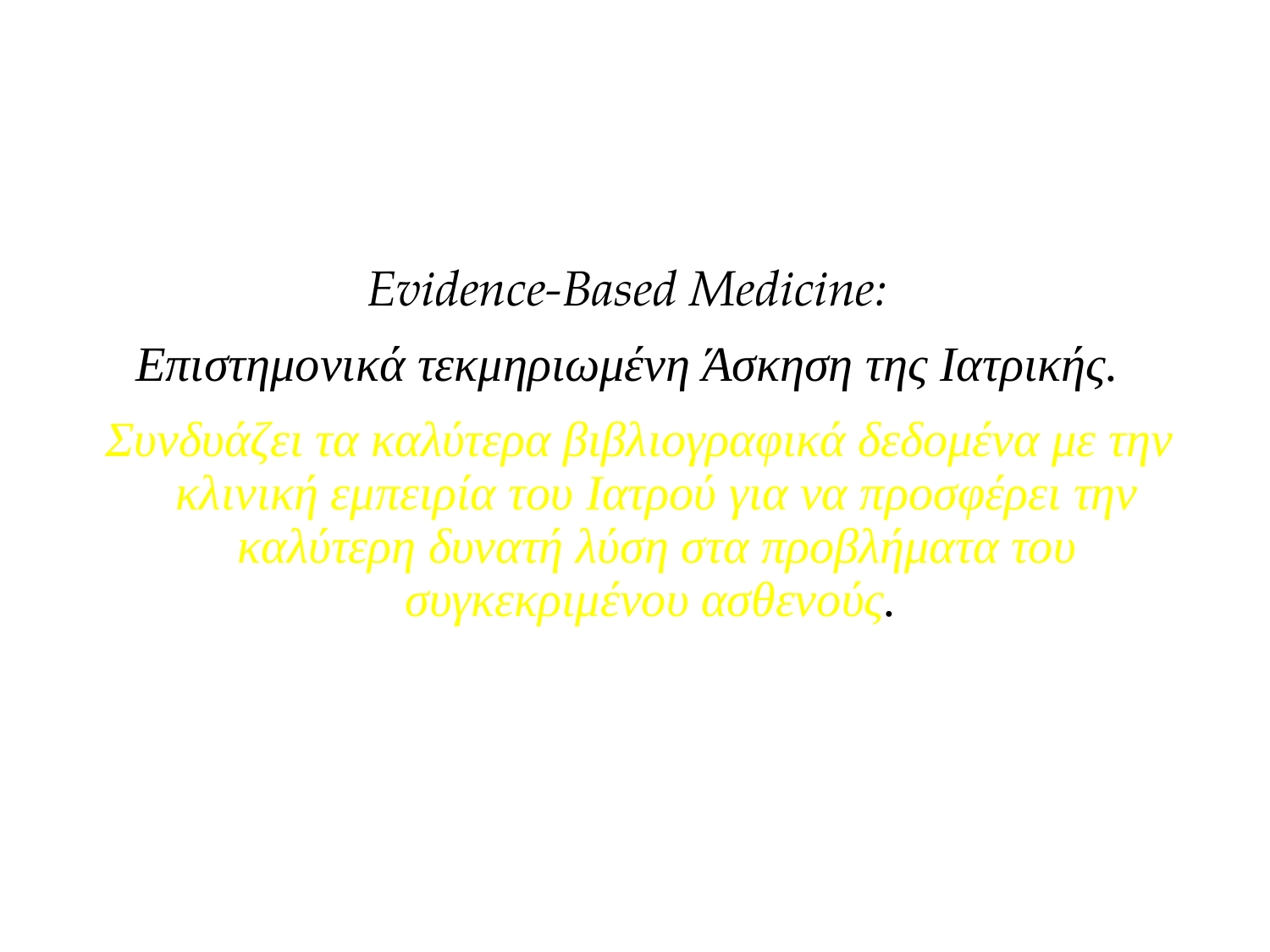

Evidence-Based Medicine:
Επιστημονικά τεκμηριωμένη Άσκηση της Ιατρικής.
 Συνδυάζει τα καλύτερα βιβλιογραφικά δεδομένα με την κλινική εμπειρία του Ιατρού για να προσφέρει την καλύτερη δυνατή λύση στα προβλήματα του συγκεκριμένου ασθενούς.
49